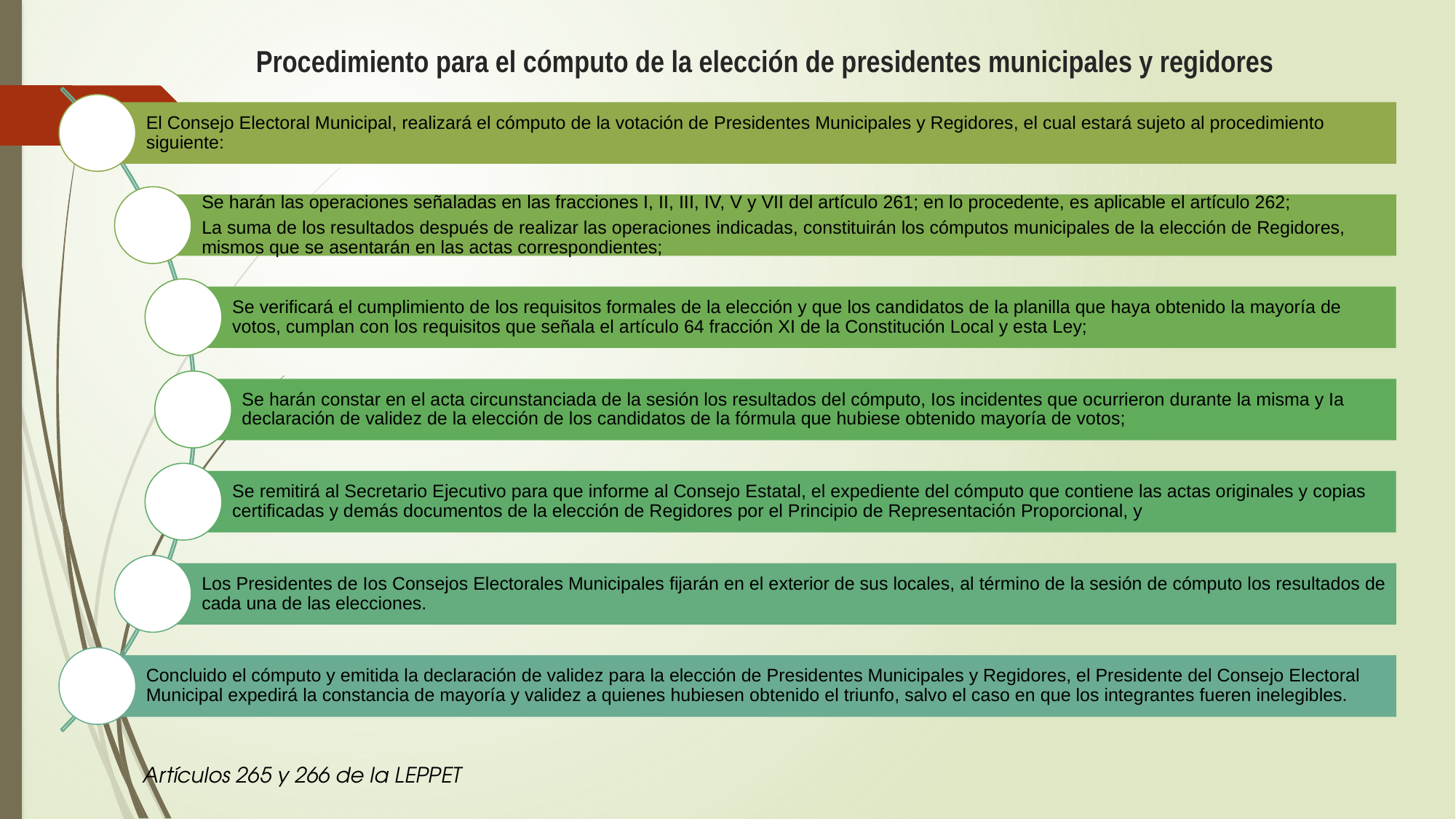

# Procedimiento para el cómputo de la elección de presidentes municipales y regidores
El Consejo Electoral Municipal, realizará el cómputo de la votación de Presidentes Municipales y Regidores, el cual estará sujeto al procedimiento siguiente:
Se harán las operaciones señaladas en las fracciones I, II, III, IV, V y VII del artículo 261; en lo procedente, es aplicable el artículo 262;
La suma de los resultados después de realizar las operaciones indicadas, constituirán los cómputos municipales de la elección de Regidores, mismos que se asentarán en las actas correspondientes;
Se verificará el cumplimiento de los requisitos formales de la elección y que los candidatos de la planilla que haya obtenido la mayoría de votos, cumplan con los requisitos que señala el artículo 64 fracción XI de la Constitución Local y esta Ley;
Se harán constar en el acta circunstanciada de la sesión los resultados del cómputo, Ios incidentes que ocurrieron durante la misma y Ia declaración de validez de la elección de los candidatos de la fórmula que hubiese obtenido mayoría de votos;
Se remitirá al Secretario Ejecutivo para que informe al Consejo Estatal, el expediente del cómputo que contiene las actas originales y copias certificadas y demás documentos de la elección de Regidores por el Principio de Representación Proporcional, y
Los Presidentes de Ios Consejos Electorales Municipales fijarán en el exterior de sus locales, al término de la sesión de cómputo los resultados de cada una de las elecciones.
Concluido el cómputo y emitida la declaración de validez para la elección de Presidentes Municipales y Regidores, el Presidente del Consejo Electoral Municipal expedirá la constancia de mayoría y validez a quienes hubiesen obtenido el triunfo, salvo el caso en que los integrantes fueren inelegibles.
41
Artículos 265 y 266 de la LEPPET